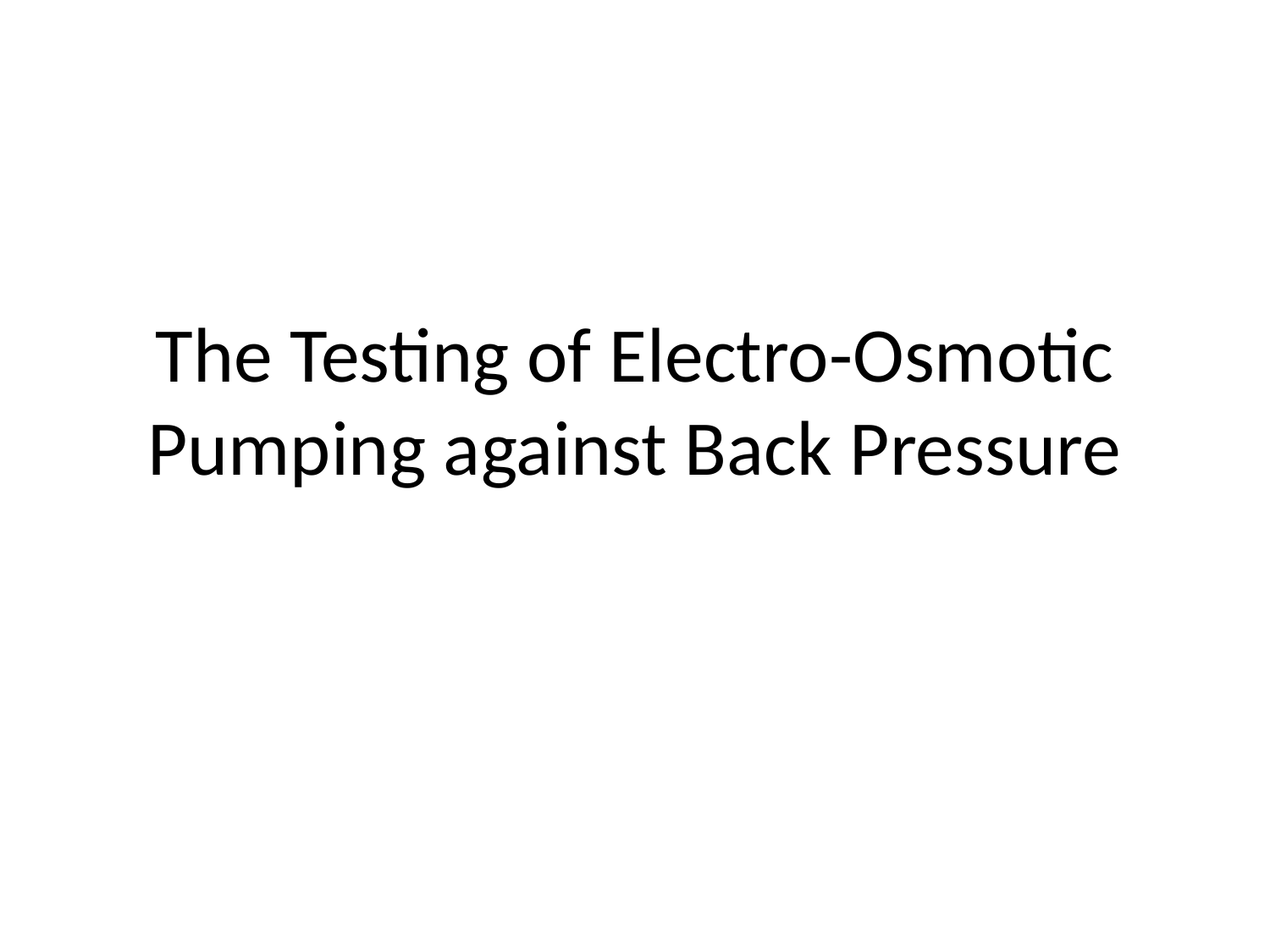

# The Testing of Electro-Osmotic Pumping against Back Pressure
by
Jirachai Getpreecharsawas